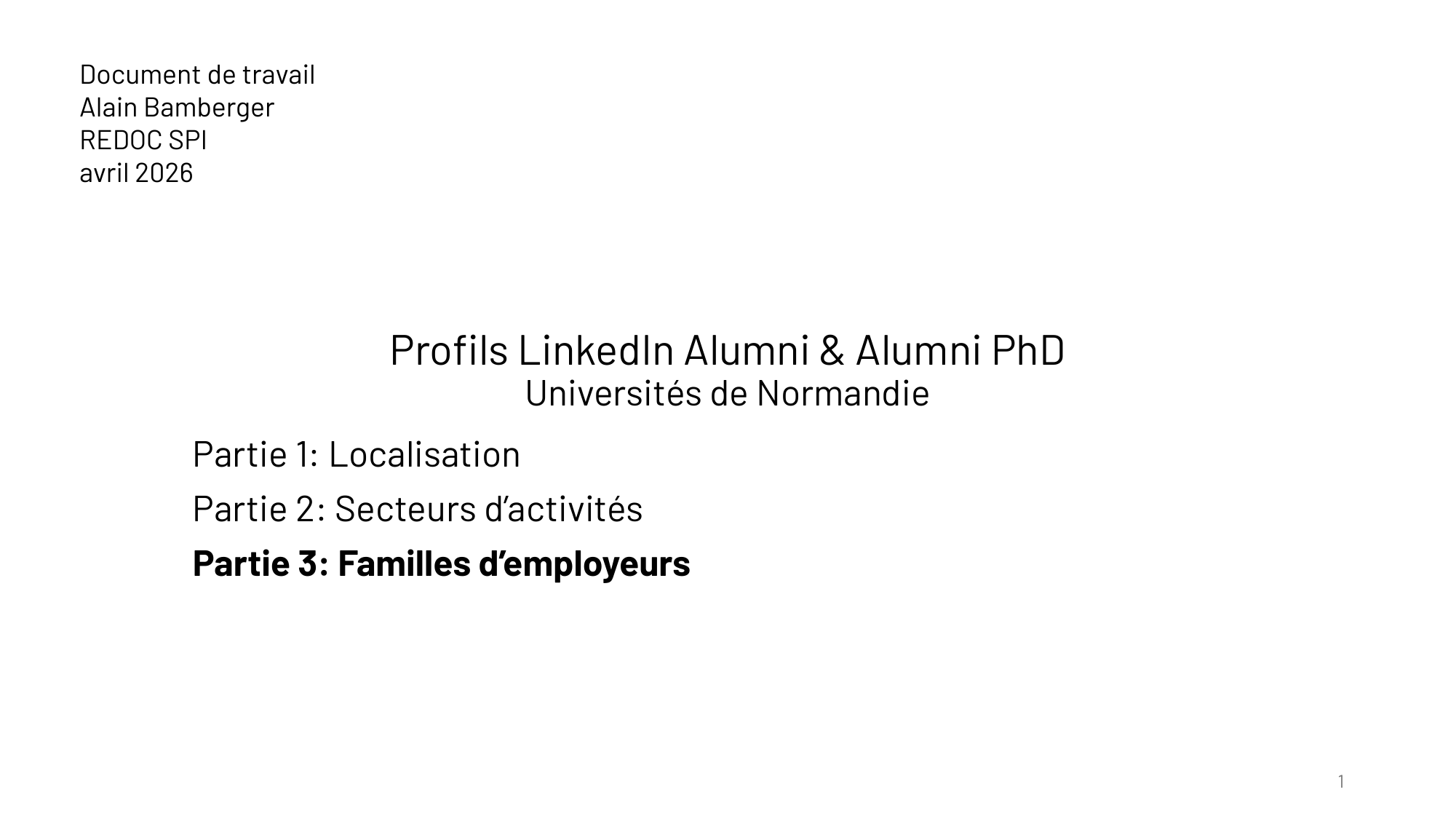

Document de travail
Alain Bamberger
REDOC SPI
avril 2026
# Profils LinkedIn Alumni & Alumni PhD Universités de Normandie
Partie 1: Localisation
Partie 2: Secteurs d’activités
Partie 3: Familles d’employeurs
1